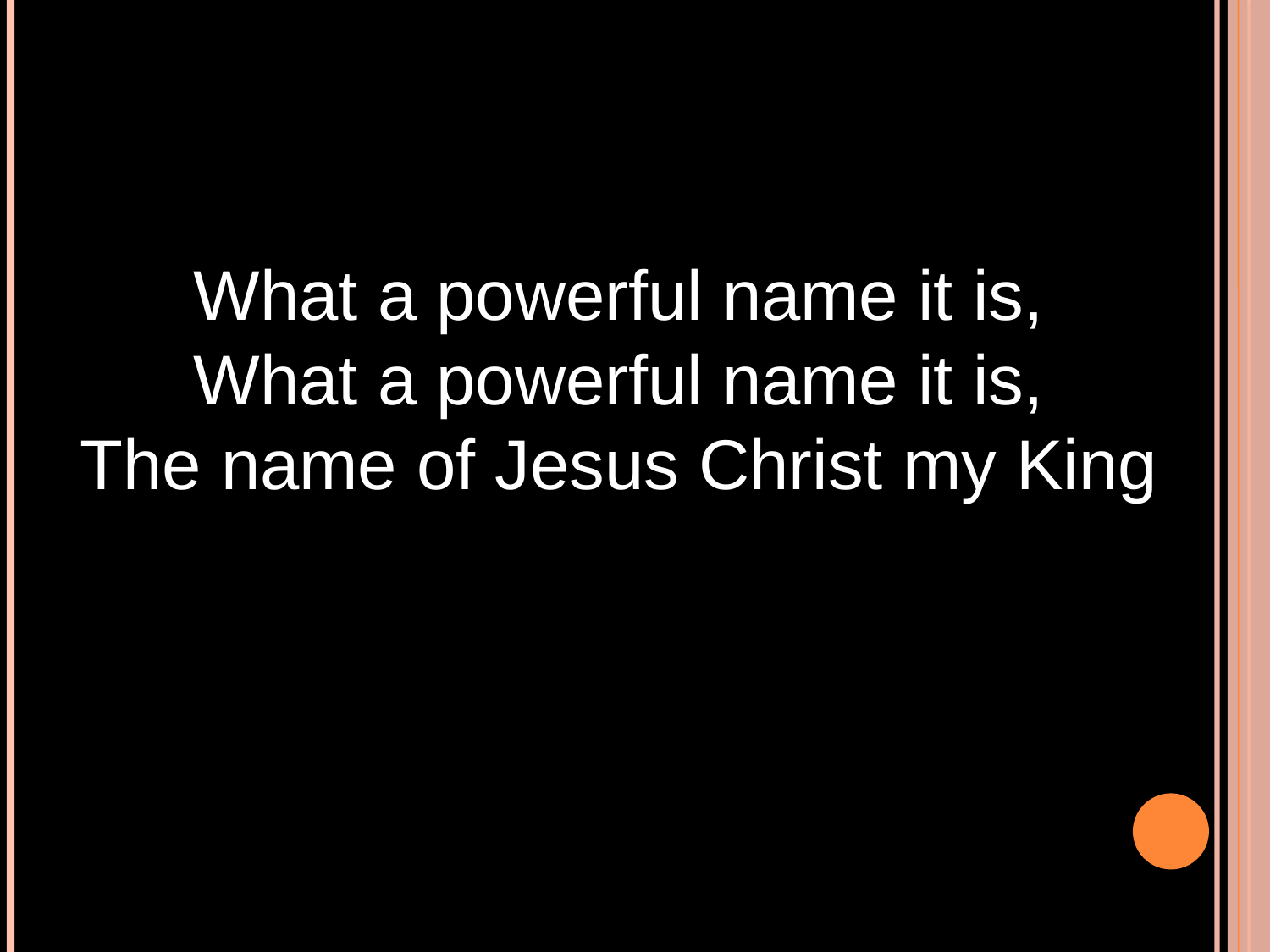

What a powerful name it is,
What a powerful name it is,
The name of Jesus Christ my King